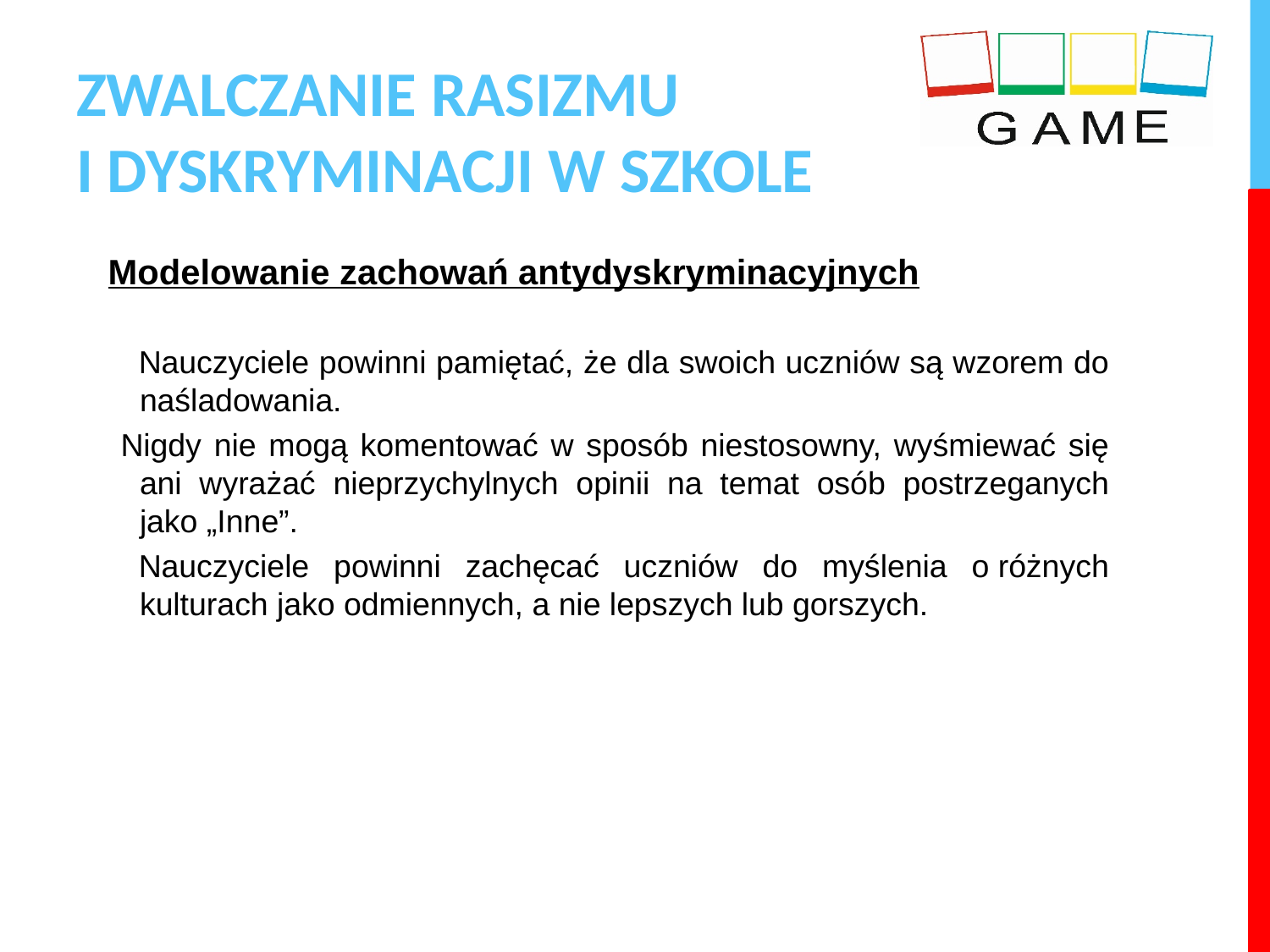

# ZWALCZANIE RASIZMU I DYSKRYMINACJI W SZKOLE
Modelowanie zachowań antydyskryminacyjnych

Nauczyciele powinni pamiętać, że dla swoich uczniów są wzorem do naśladowania.
 Nigdy nie mogą komentować w sposób niestosowny, wyśmiewać się ani wyrażać nieprzychylnych opinii na temat osób postrzeganych jako „Inne”.
Nauczyciele powinni zachęcać uczniów do myślenia o różnych kulturach jako odmiennych, a nie lepszych lub gorszych.